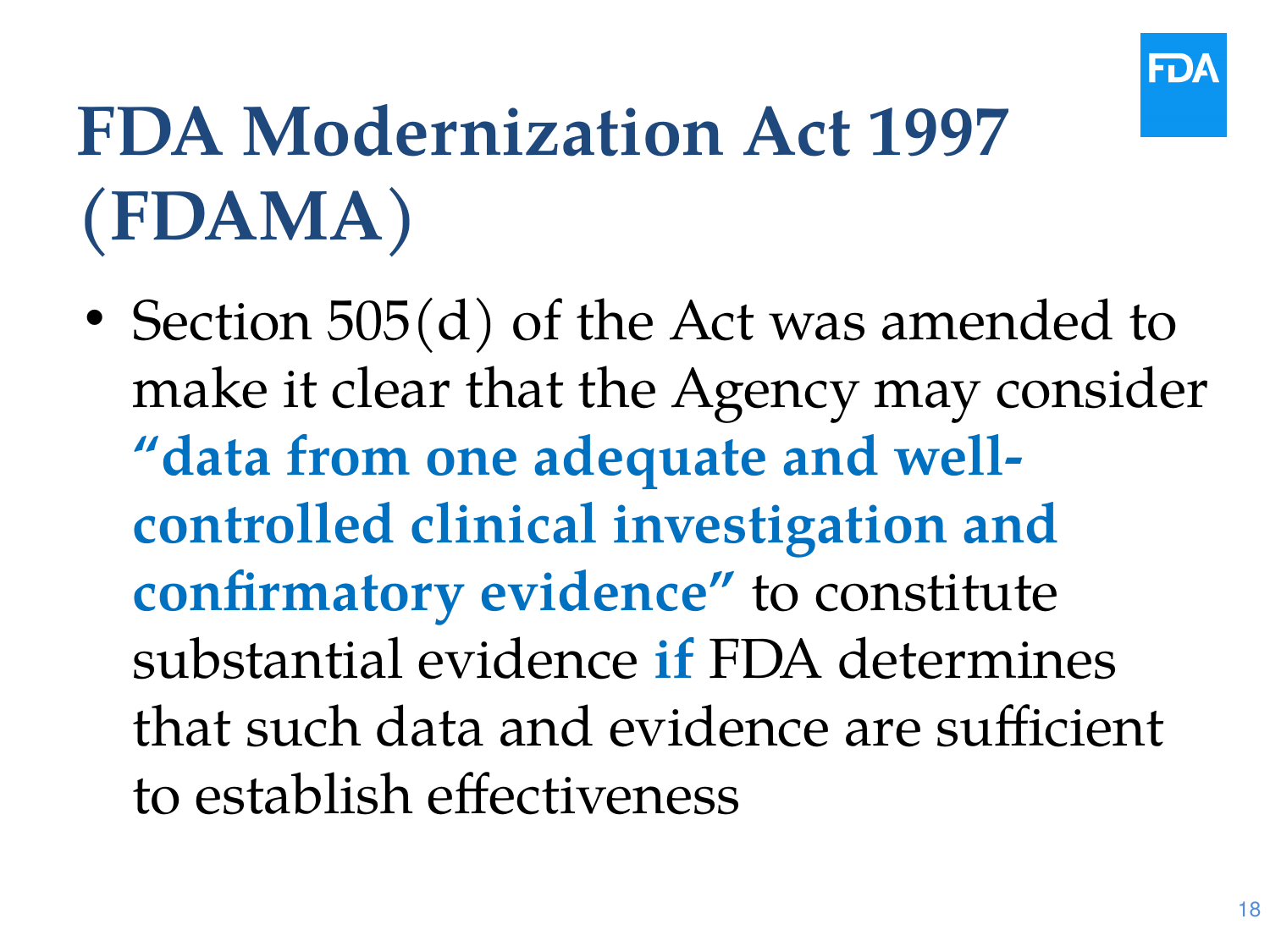

# FDA Modernization Act 1997 (FDAMA)
Section 505(d) of the Act was amended to make it clear that the Agency may consider “data from one adequate and well‐controlled clinical investigation and confirmatory evidence” to constitute substantial evidence if FDA determines that such data and evidence are sufficient to establish effectiveness